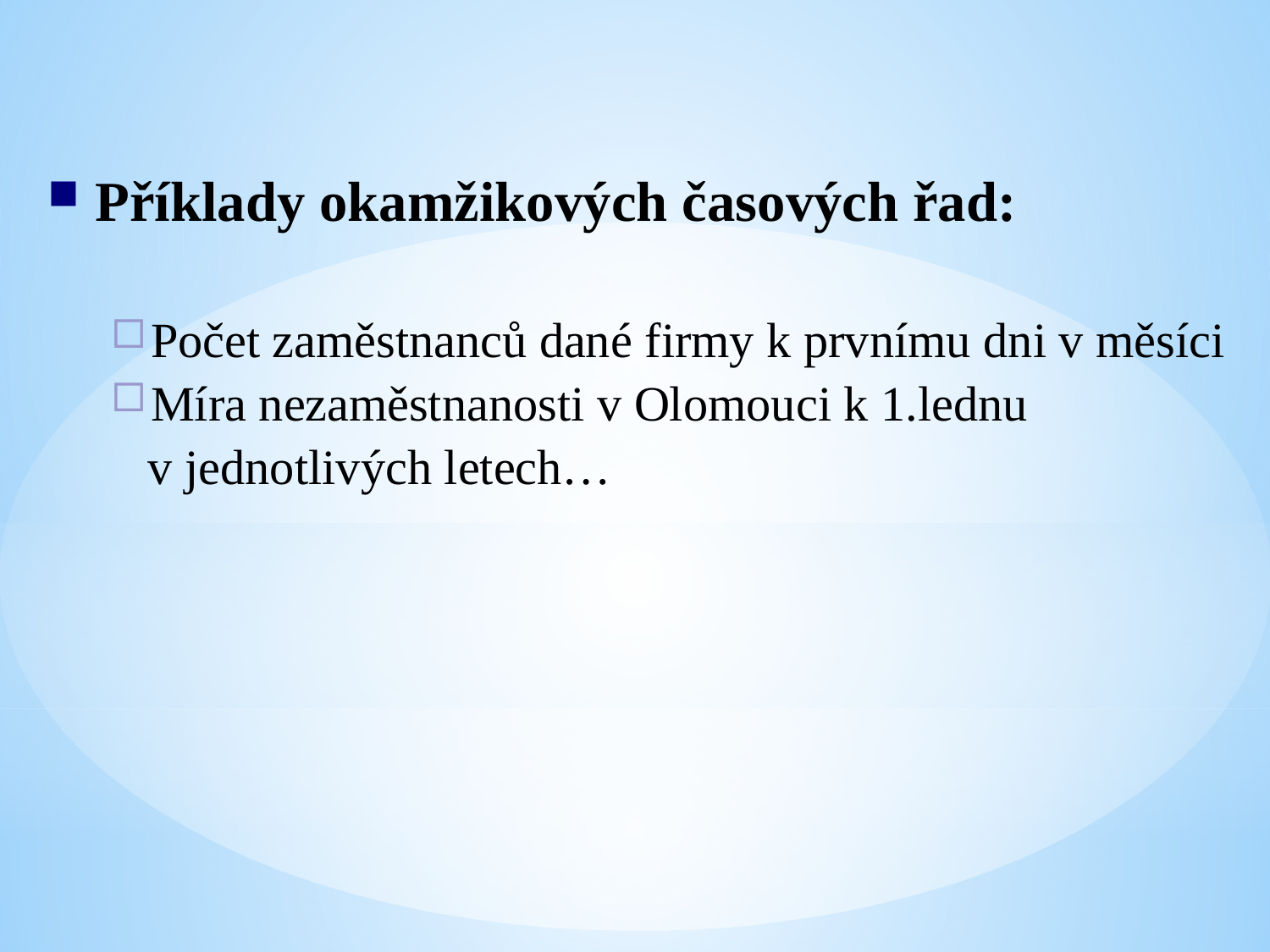

Příklady okamžikových časových řad:

Počet zaměstnanců dané firmy k prvnímu dni v měsíci
Míra nezaměstnanosti v Olomouci k 1.lednu
   v jednotlivých letech…